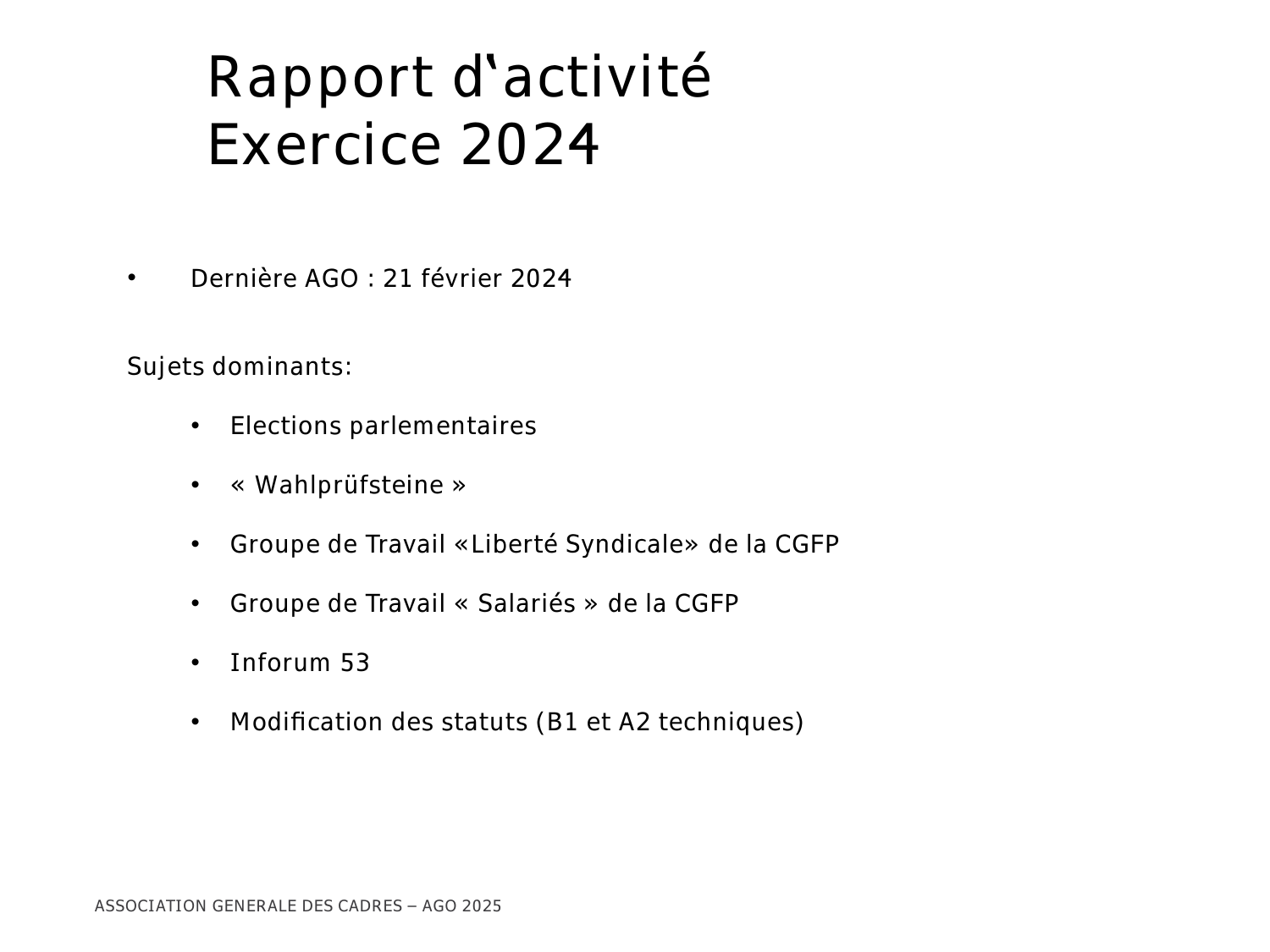

Rapport d‘activité
Exercice 2024
Dernière AGO : 21 février 2024

Sujets dominants:

Elections parlementaires

« Wahlprüfsteine »

Groupe de Travail «Liberté Syndicale» de la CGFP

Groupe de Travail « Salariés » de la CGFP

Inforum 53

Modification des statuts (B1 et A2 techniques)

ASSOCIATION GENERALE DES CADRES – AGO 2025

25/02/2025